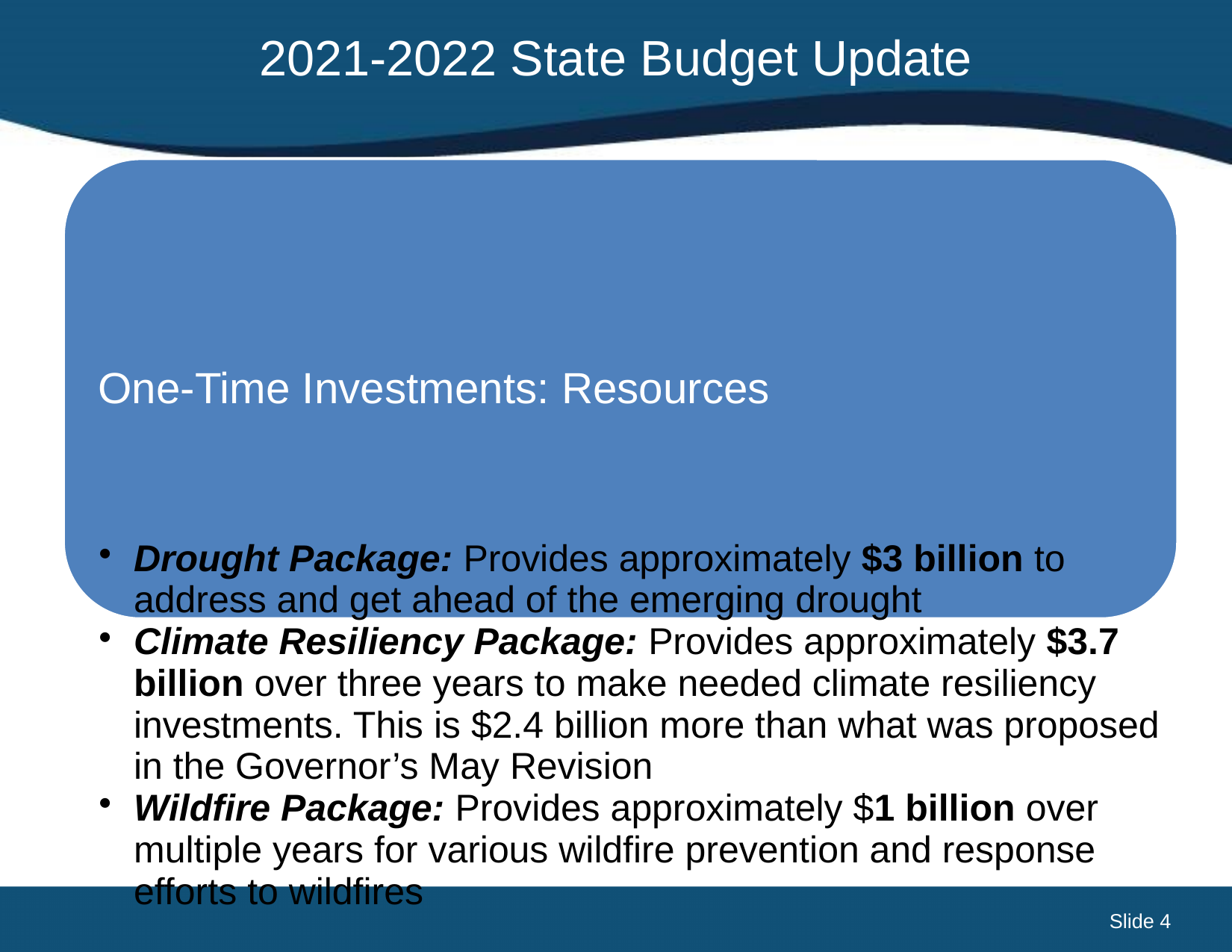

# 2021-2022 State Budget Update
One-Time Investments: Resources
Drought Package: Provides approximately $3 billion to address and get ahead of the emerging drought
Wildfire Package: Provides approximately $1 billion over multiple years for various wildfire prevention and response efforts to wildfires
Climate Resiliency Package: Provides approximately $3.7 billion over three years to make needed climate resiliency investments. This is $2.4 billion more than what was proposed in the Governor’s May Revision